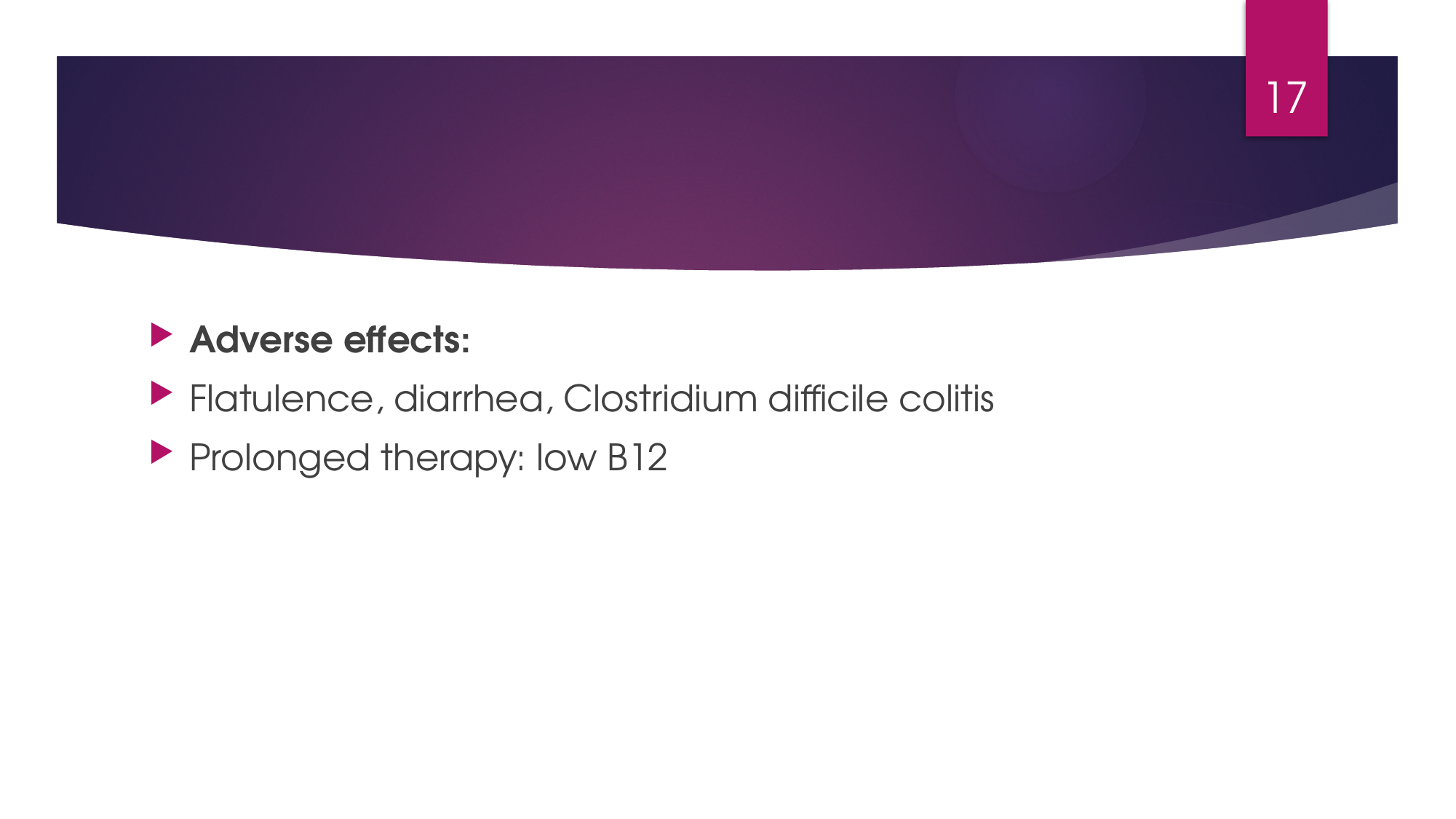

17
#
Adverse effects:
Flatulence, diarrhea, Clostridium difficile colitis
Prolonged therapy: low B12